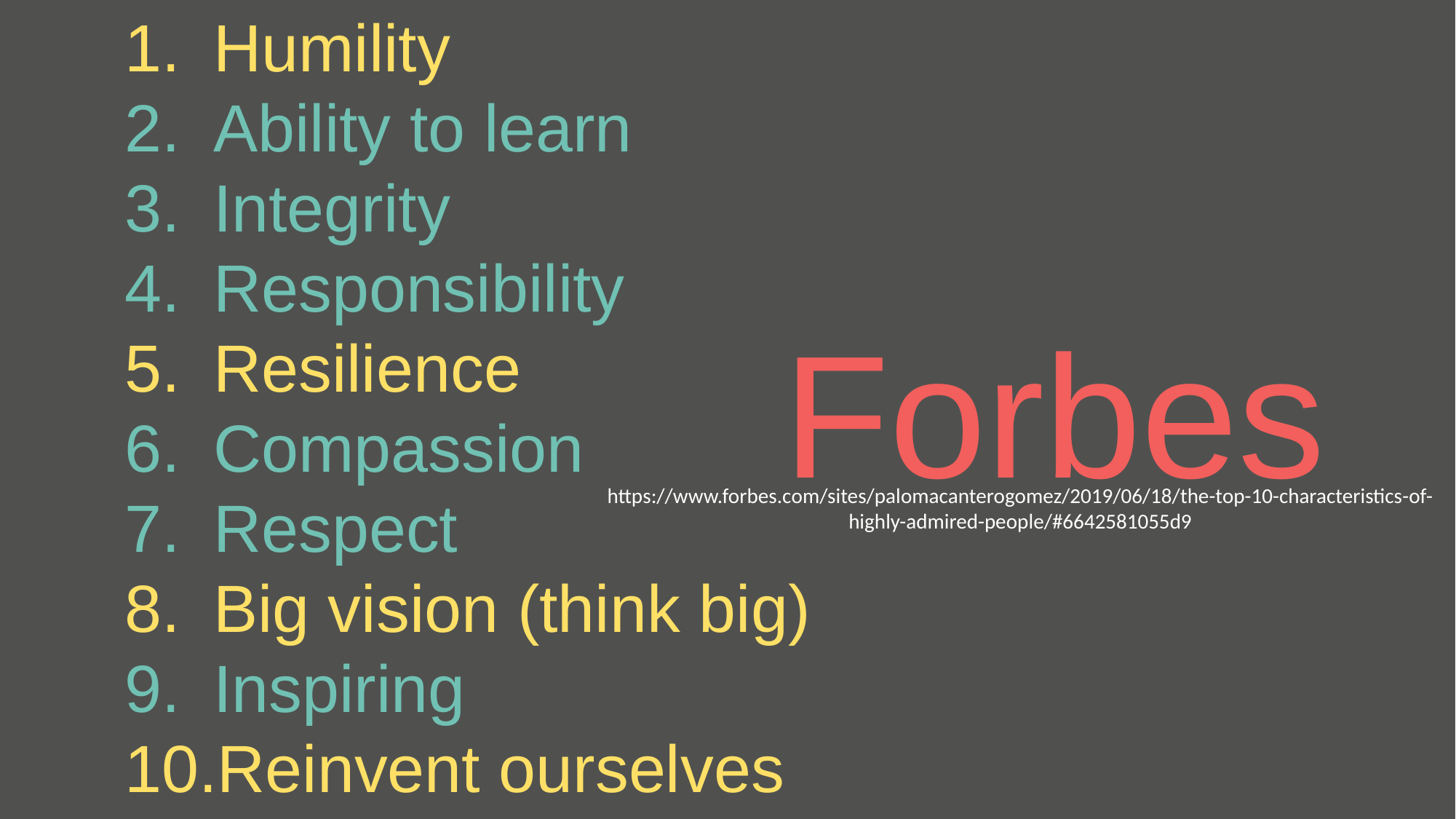

Humility
Ability to learn
Integrity
Responsibility
Resilience
Compassion
Respect
Big vision (think big)
Inspiring
Reinvent ourselves
Forbes
https://www.forbes.com/sites/palomacanterogomez/2019/06/18/the-top-10-characteristics-of-highly-admired-people/#6642581055d9